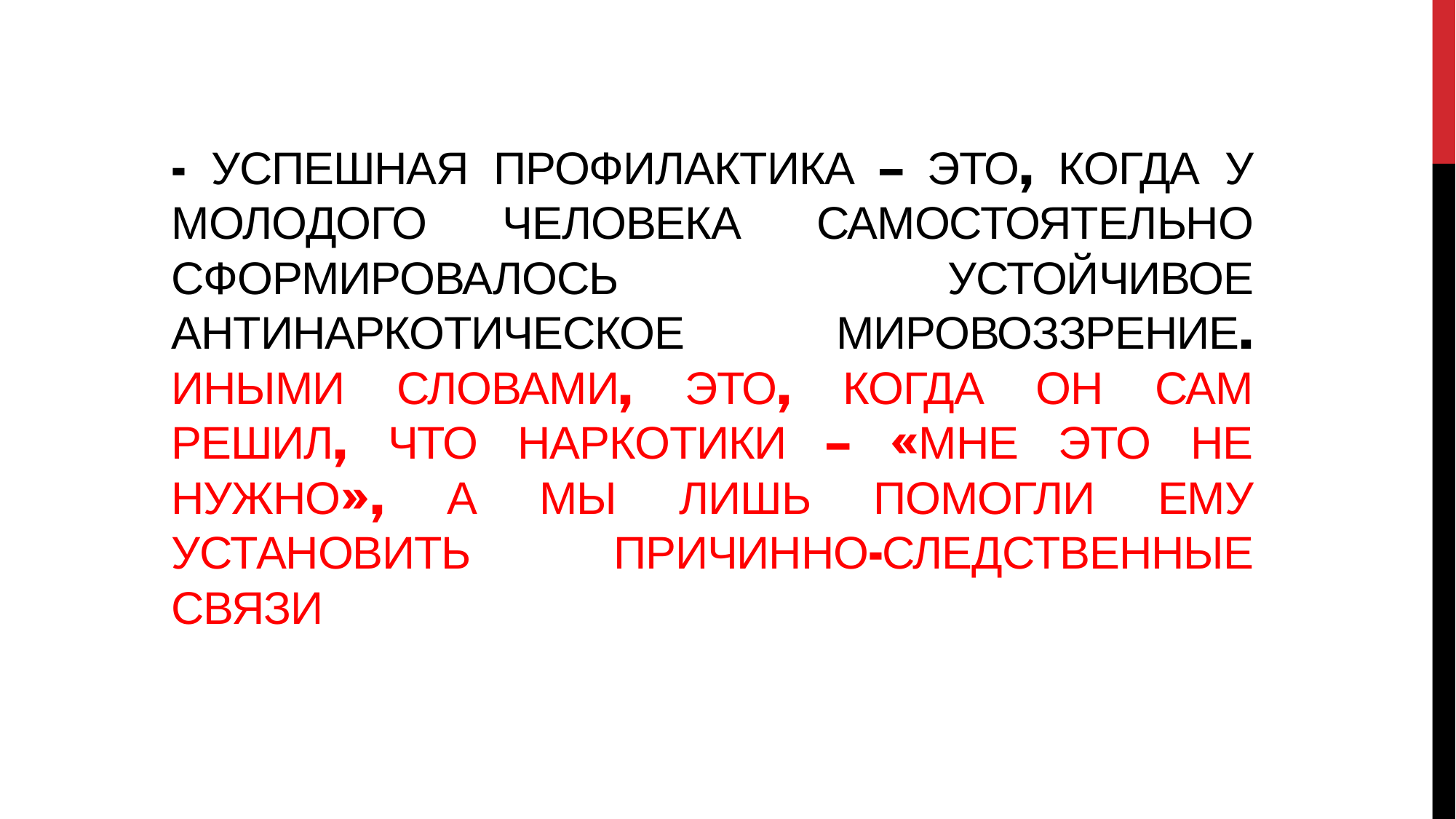

# - Успешная профилактика – это, когда у молодого человека самостоятельно сформировалось устойчивое антинаркотическое мировоззрение. Иными словами, это, когда он сам решил, что наркотики – «мне это не нужно», а мы лишь помогли ему установить причинно-следственные связи